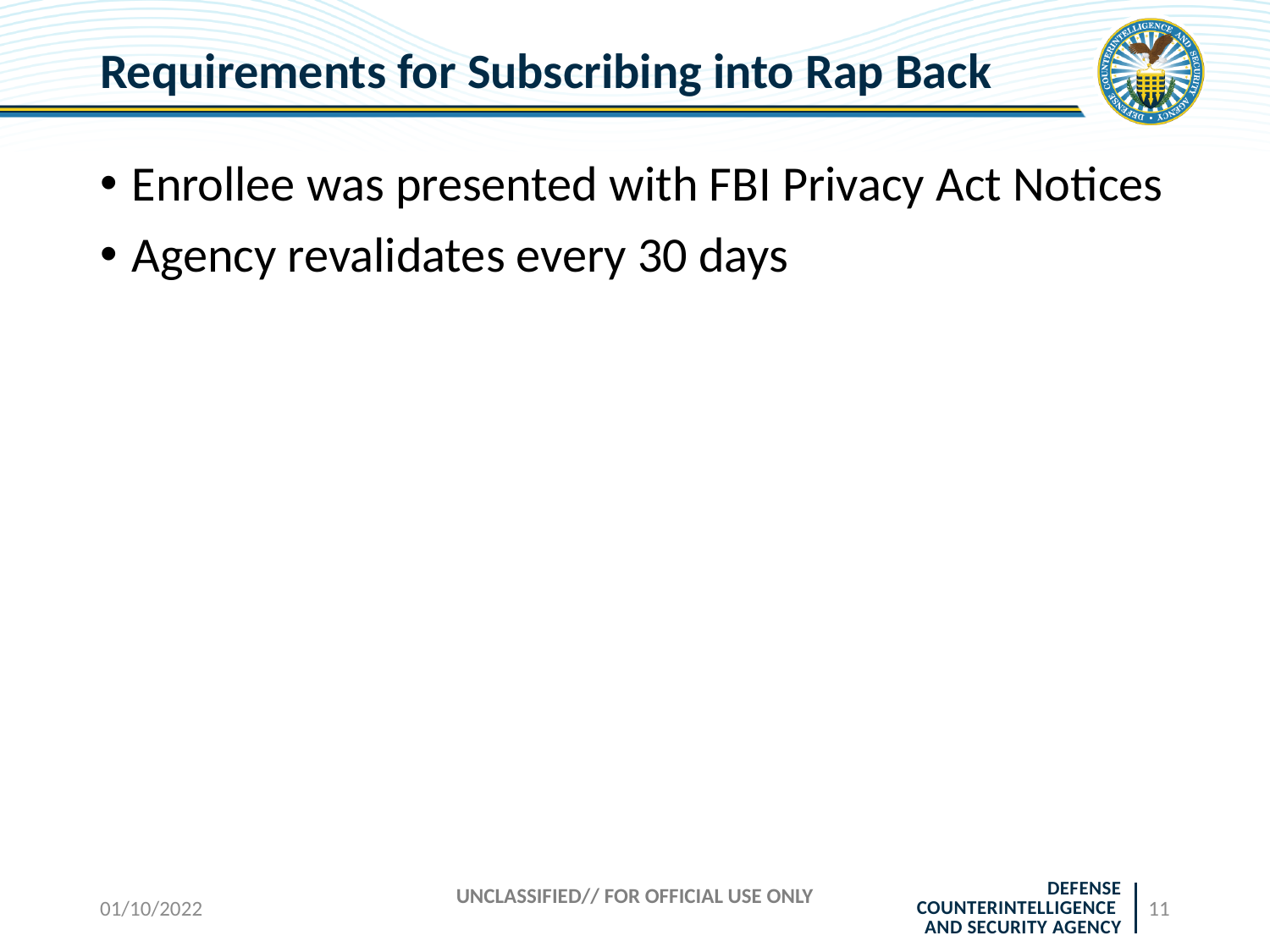

# Requirements for Subscribing into Rap Back
Enrollee was presented with FBI Privacy Act Notices
Agency revalidates every 30 days
01/10/2022
UNCLASSIFIED// FOR OFFICIAL USE ONLY

11